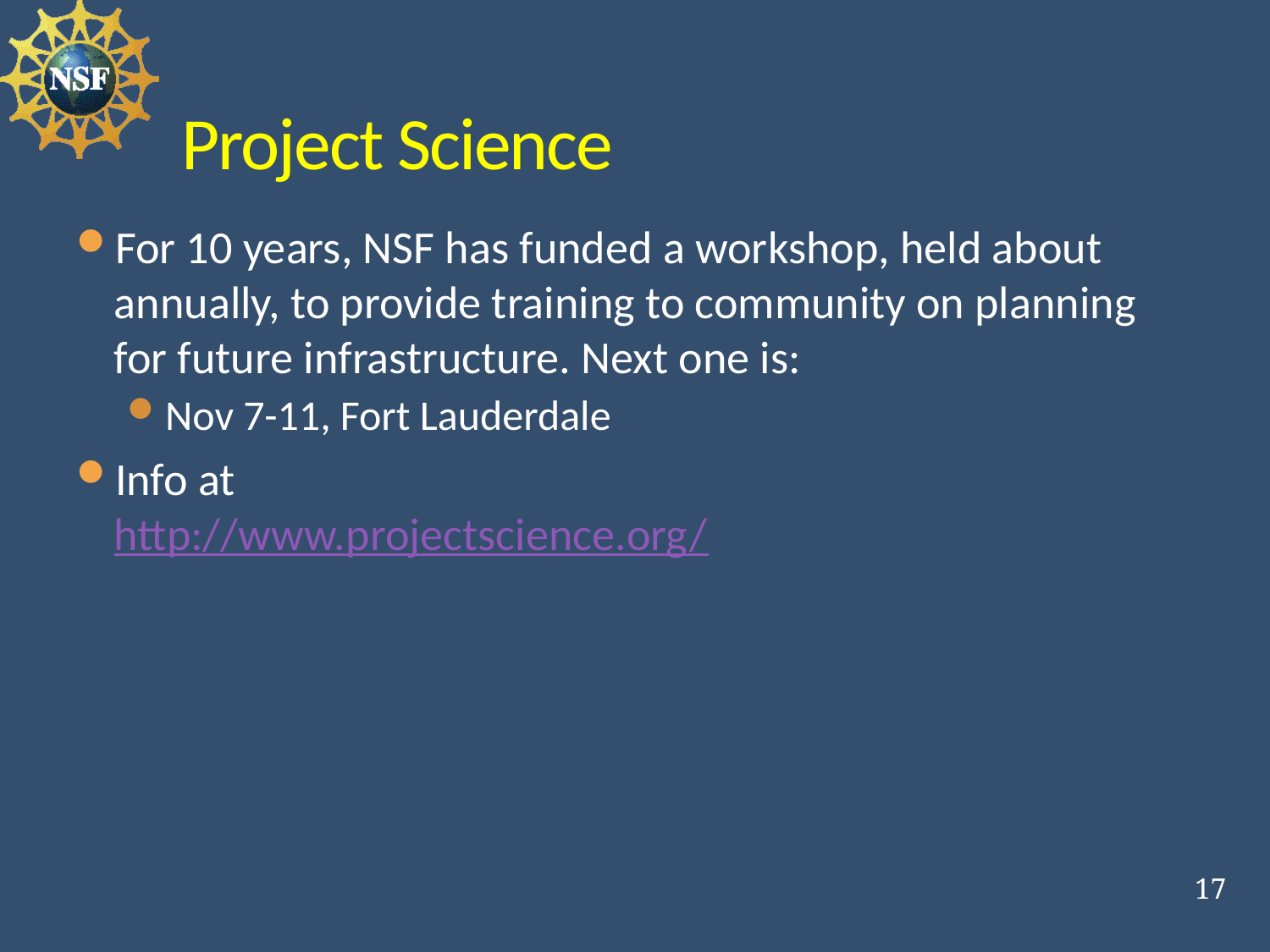

# Project Science
For 10 years, NSF has funded a workshop, held about annually, to provide training to community on planning for future infrastructure. Next one is:
Nov 7-11, Fort Lauderdale
Info at
http://www.projectscience.org/
17